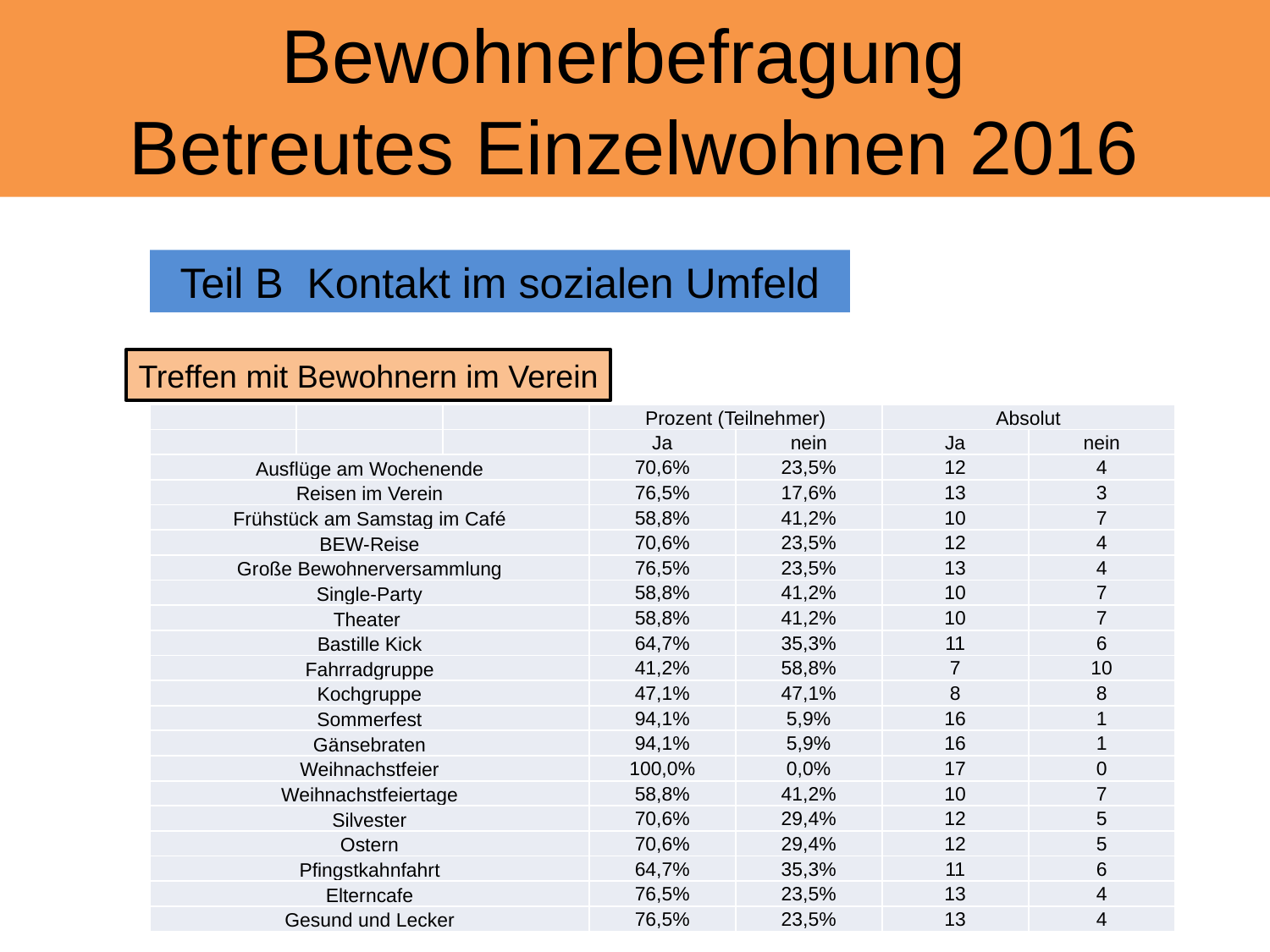

# Bewohnerbefragung Betreutes Einzelwohnen 2016
Teil B	Kontakt im sozialen Umfeld
Treffen mit Bewohnern im Verein
|  |  |  | Prozent (Teilnehmer) |  | Absolut |  |
| --- | --- | --- | --- | --- | --- | --- |
|  |  |  | Ja | nein | Ja | nein |
| Ausflüge am Wochenende |  |  | 70,6% | 23,5% | 12 | 4 |
| Reisen im Verein |  |  | 76,5% | 17,6% | 13 | 3 |
| Frühstück am Samstag im Café |  |  | 58,8% | 41,2% | 10 | 7 |
| BEW-Reise |  |  | 70,6% | 23,5% | 12 | 4 |
| Große Bewohnerversammlung |  |  | 76,5% | 23,5% | 13 | 4 |
| Single-Party |  |  | 58,8% | 41,2% | 10 | 7 |
| Theater |  |  | 58,8% | 41,2% | 10 | 7 |
| Bastille Kick |  |  | 64,7% | 35,3% | 11 | 6 |
| Fahrradgruppe |  |  | 41,2% | 58,8% | 7 | 10 |
| Kochgruppe |  |  | 47,1% | 47,1% | 8 | 8 |
| Sommerfest |  |  | 94,1% | 5,9% | 16 | 1 |
| Gänsebraten |  |  | 94,1% | 5,9% | 16 | 1 |
| Weihnachstfeier |  |  | 100,0% | 0,0% | 17 | 0 |
| Weihnachstfeiertage |  |  | 58,8% | 41,2% | 10 | 7 |
| Silvester |  |  | 70,6% | 29,4% | 12 | 5 |
| Ostern |  |  | 70,6% | 29,4% | 12 | 5 |
| Pfingstkahnfahrt |  |  | 64,7% | 35,3% | 11 | 6 |
| Elterncafe |  |  | 76,5% | 23,5% | 13 | 4 |
| Gesund und Lecker |  |  | 76,5% | 23,5% | 13 | 4 |
Bastille-Gsws-e.V.